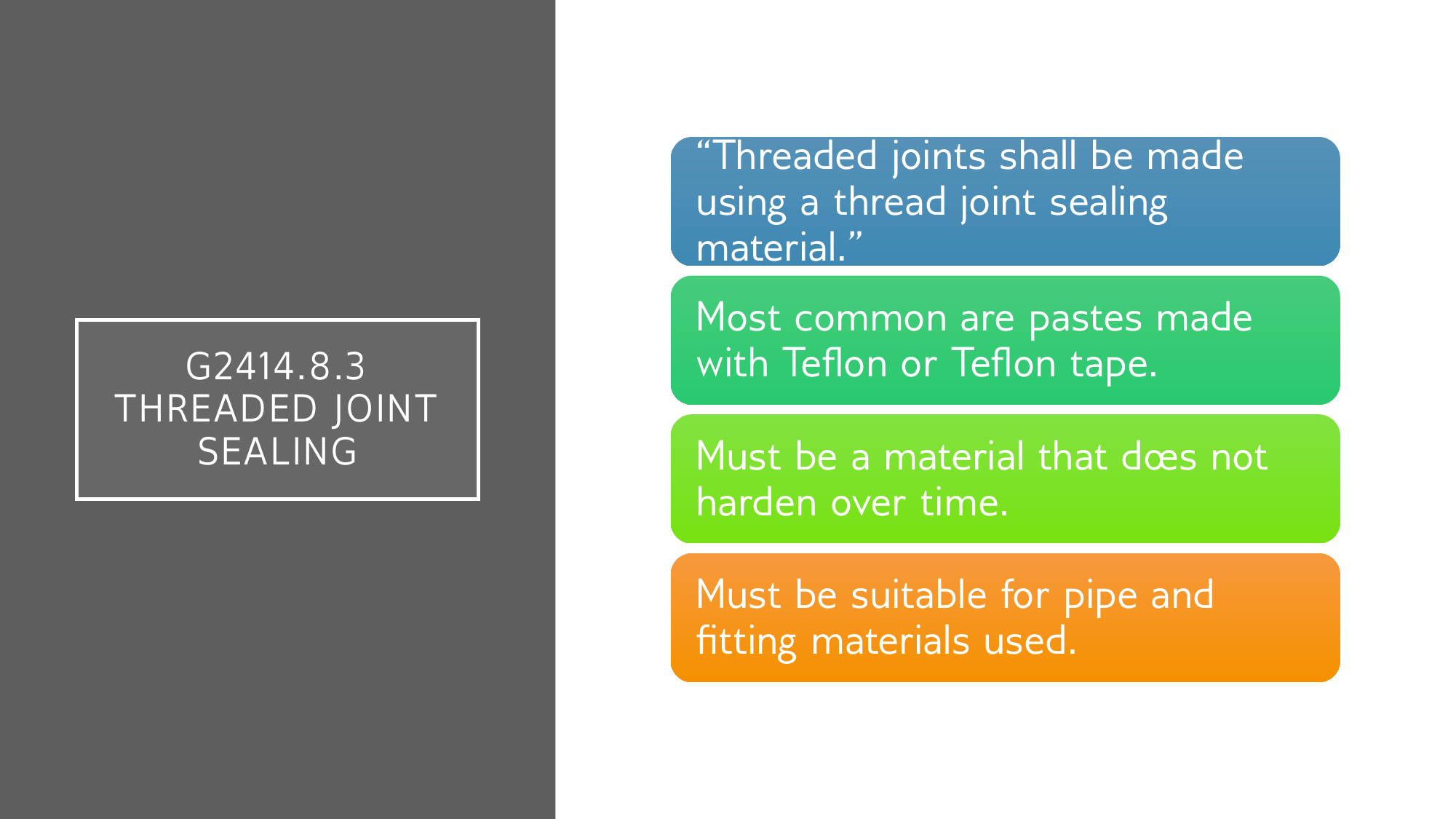

“Threaded joints shall be made using a thread joint sealing material.”
Most common are pastes made with Teflon or Teflon tape.
Must be a material that does not harden over time.
Must be suitable for pipe and fitting materials used.
# G2414.8.3 threaded joint sealing